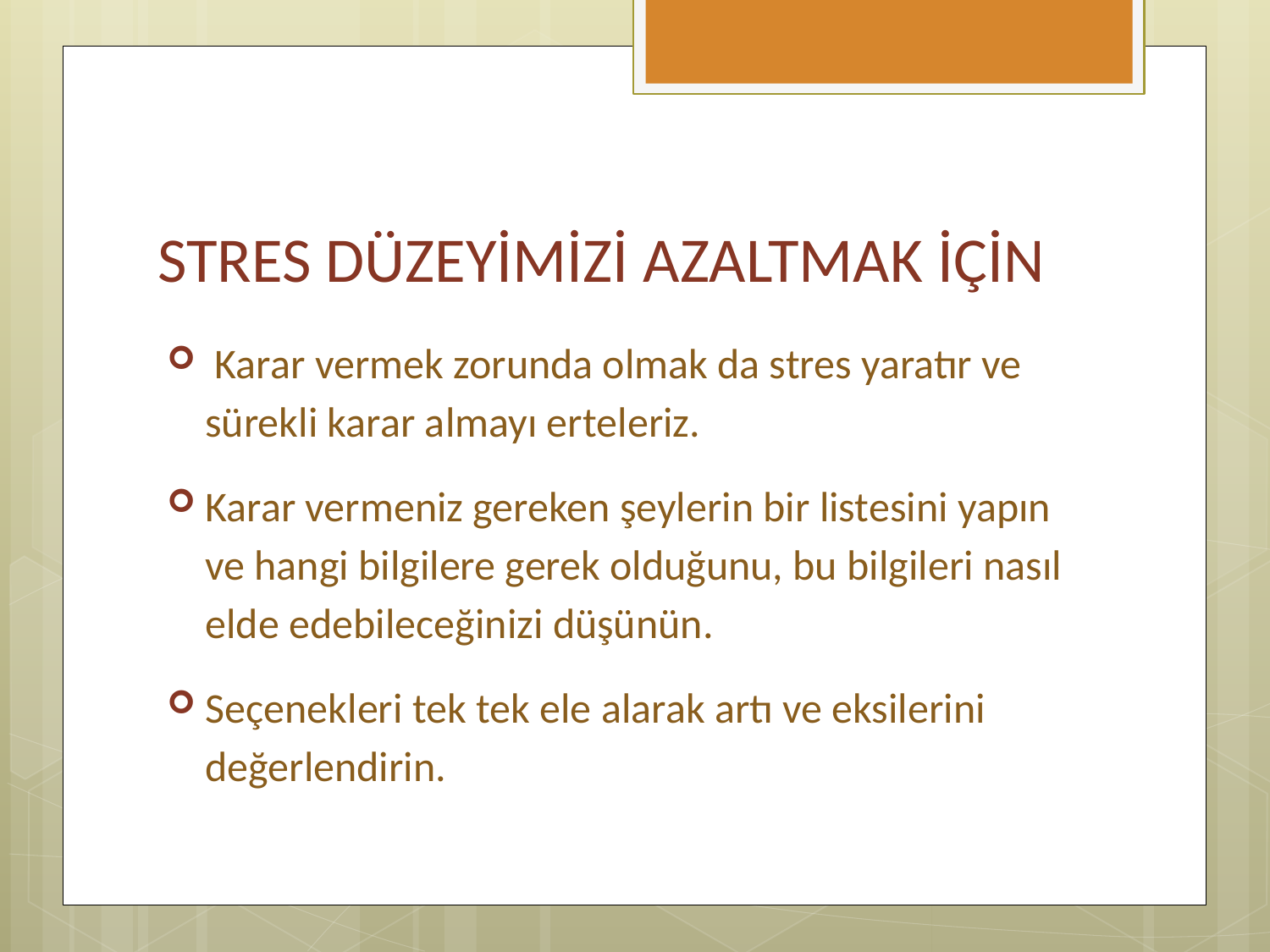

# STRES DÜZEYİMİZİ AZALTMAK İÇİN
 Karar vermek zorunda olmak da stres yaratır ve sürekli karar almayı erteleriz.
Karar vermeniz gereken şeylerin bir listesini yapın ve hangi bilgilere gerek olduğunu, bu bilgileri nasıl elde edebileceğinizi düşünün.
Seçenekleri tek tek ele alarak artı ve eksilerini değerlendirin.